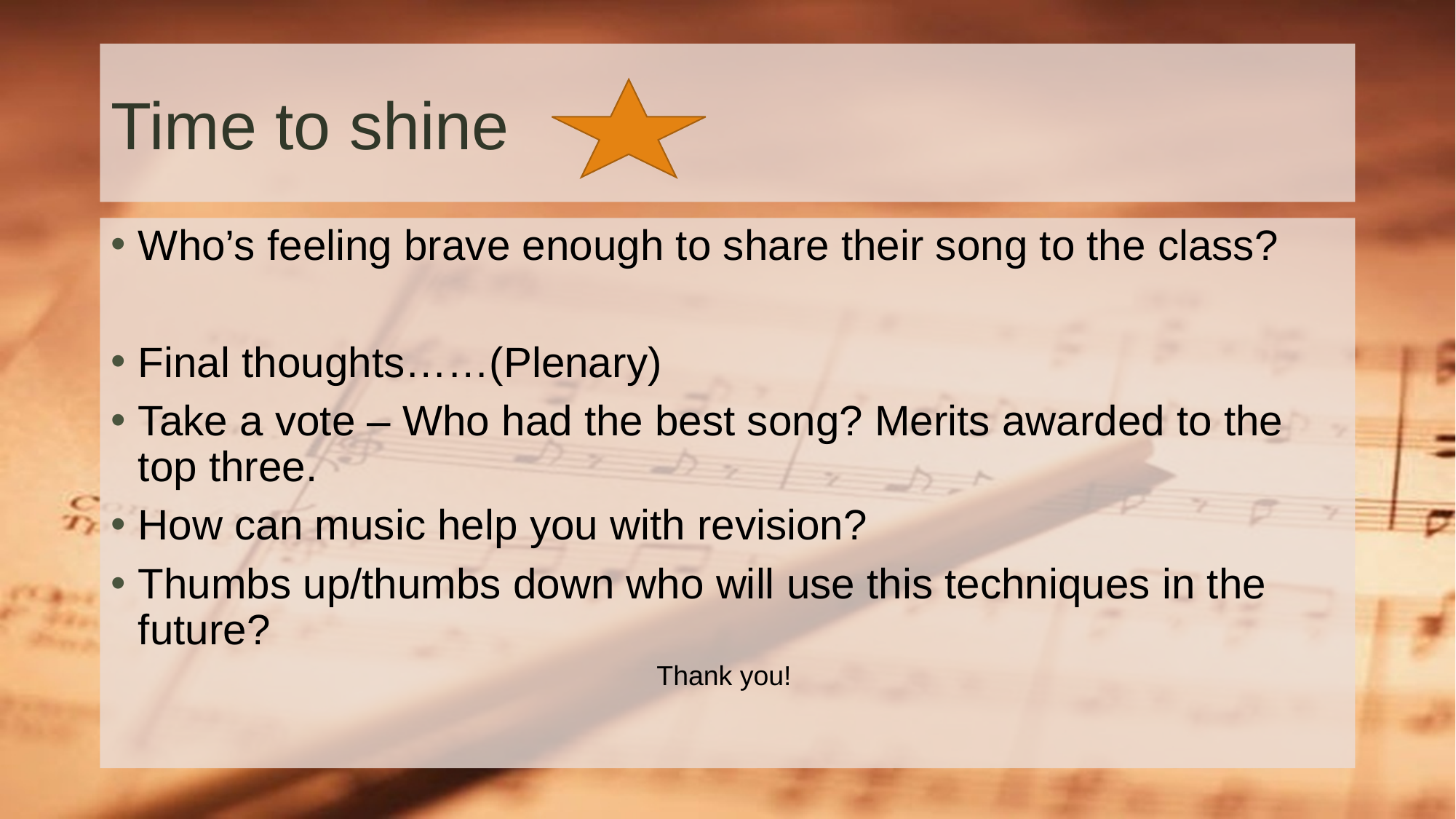

# Time to shine

Who’s feeling brave enough to share their song to the class?

Final thoughts……(Plenary)
Take a vote – Who had the best song? Merits awarded to the top three.
How can music help you with revision?
Thumbs up/thumbs down who will use this techniques in the future?
	Thank you!